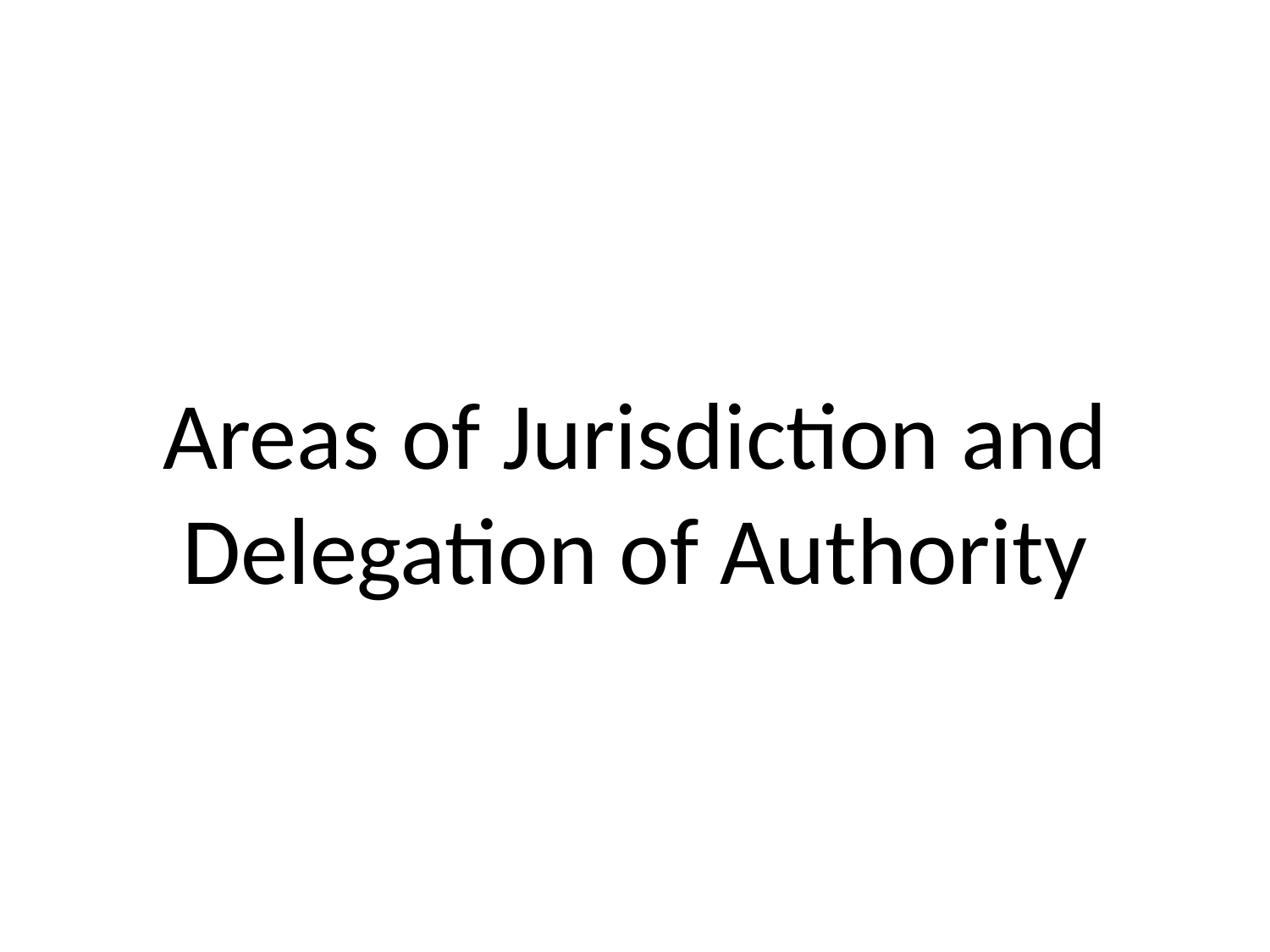

#

Areas of Jurisdiction and Delegation of Authority